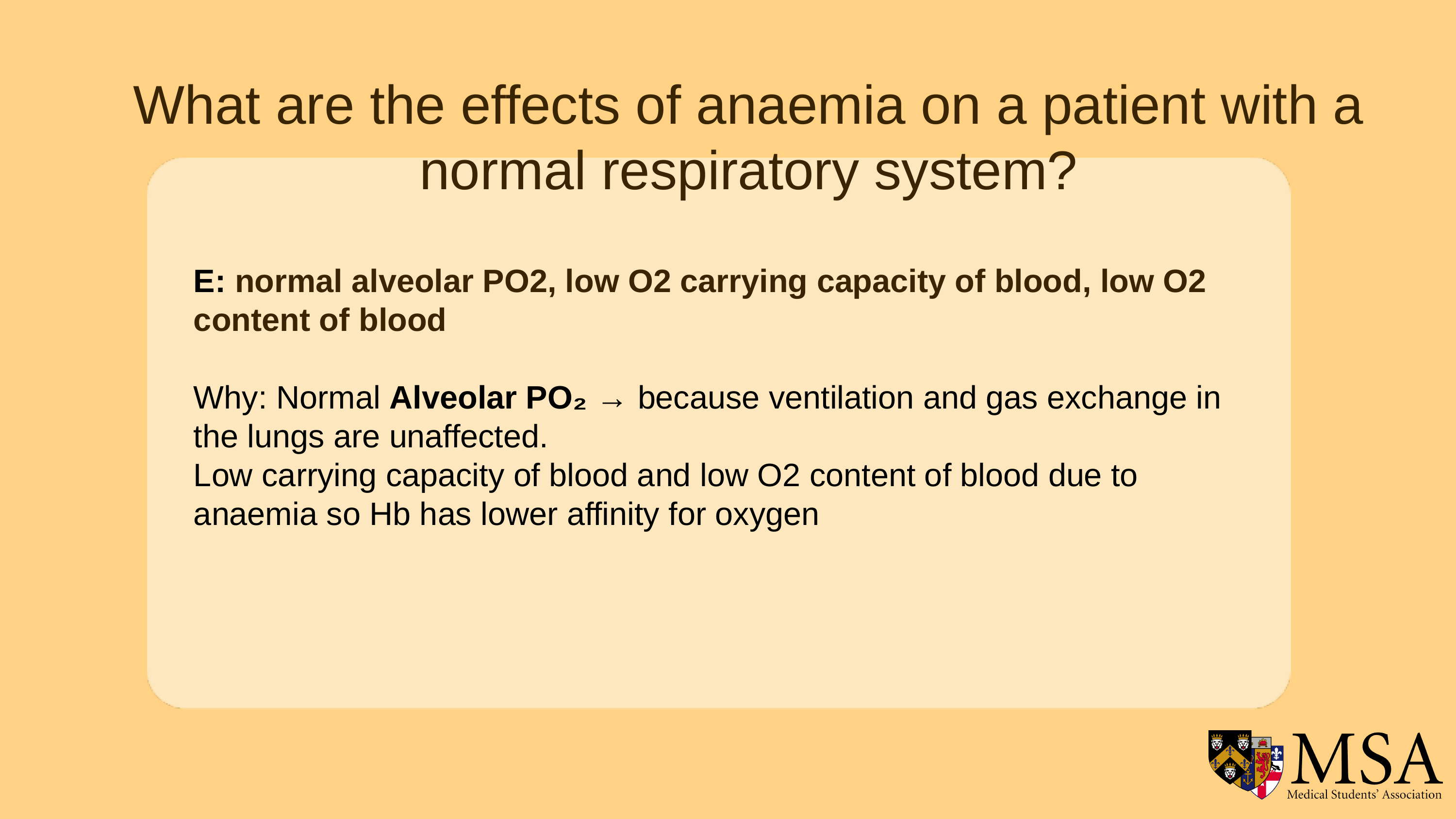

What are the effects of anaemia on a patient with a normal respiratory system?

E: normal alveolar PO2, low O2 carrying capacity of blood, low O2 content of blood

Why: Normal Alveolar PO₂ → because ventilation and gas exchange in the lungs are unaffected.
Low carrying capacity of blood and low O2 content of blood due to anaemia so Hb has lower affinity for oxygen